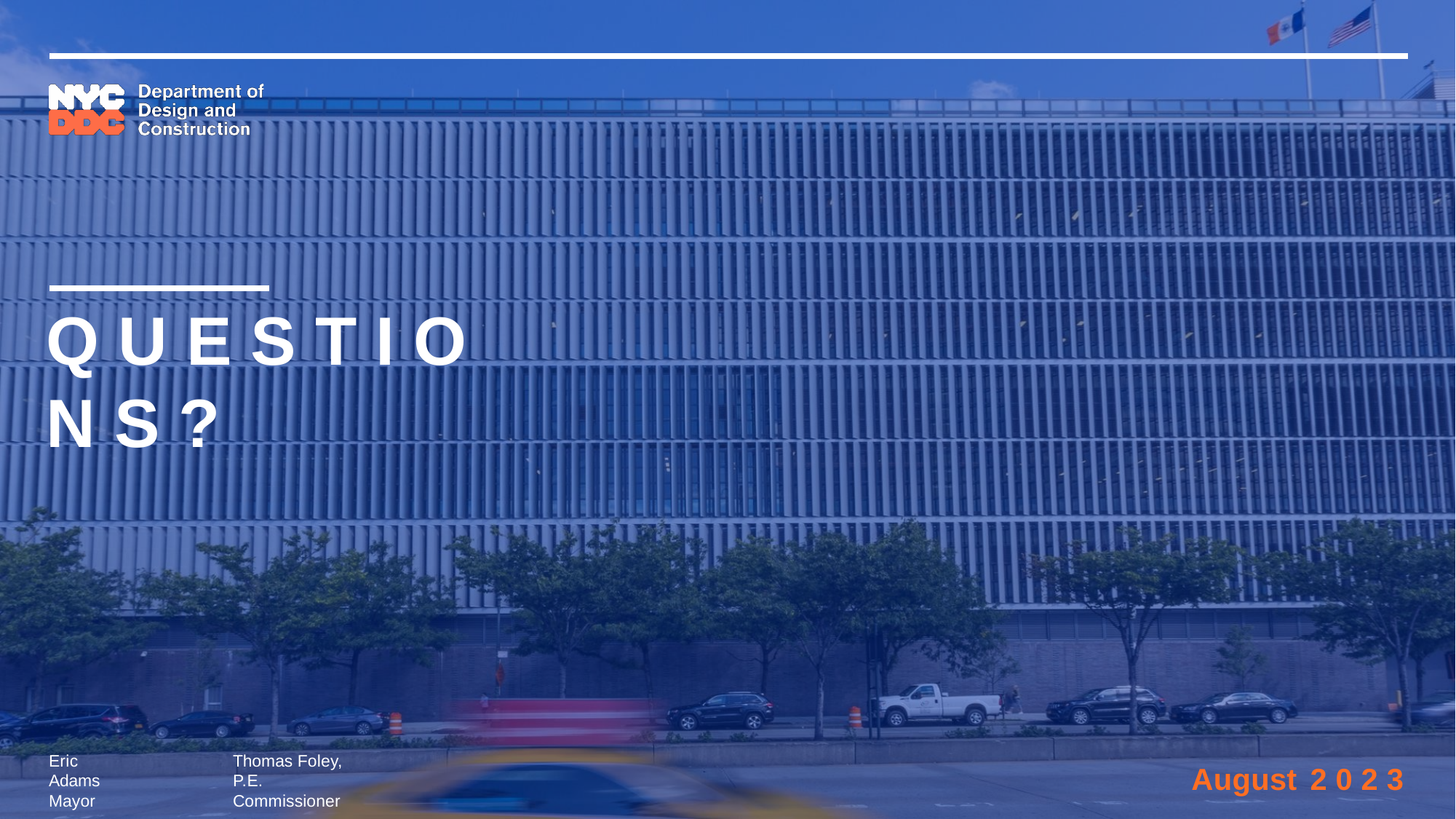

# Q U E S T I O N S ?
Eric Adams
Mayor
Thomas Foley, P.E.
Commissioner
August 2 0 2 3